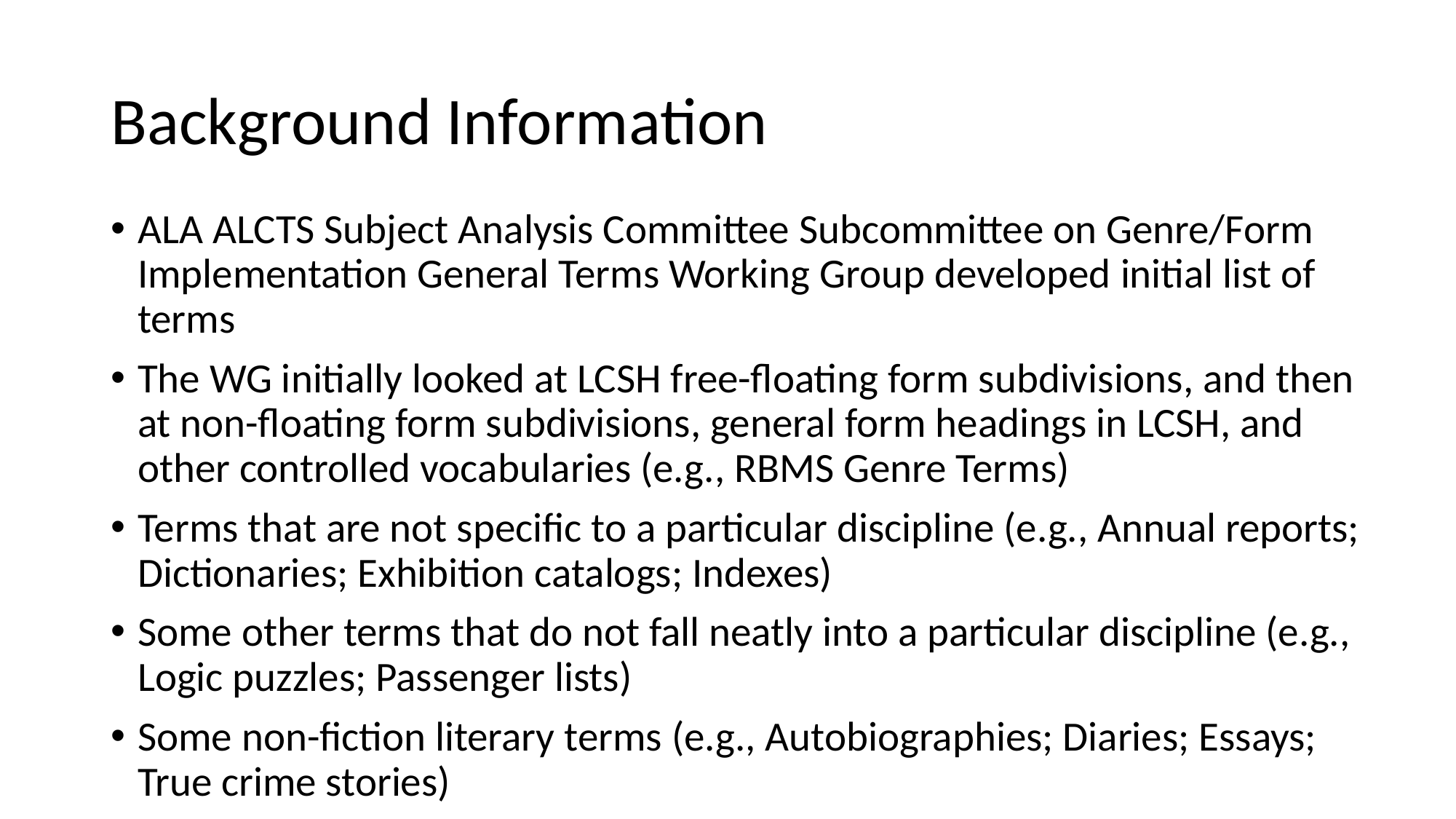

# Background Information
ALA ALCTS Subject Analysis Committee Subcommittee on Genre/Form Implementation General Terms Working Group developed initial list of terms
The WG initially looked at LCSH free-floating form subdivisions, and then at non-floating form subdivisions, general form headings in LCSH, and other controlled vocabularies (e.g., RBMS Genre Terms)
Terms that are not specific to a particular discipline (e.g., Annual reports; Dictionaries; Exhibition catalogs; Indexes)
Some other terms that do not fall neatly into a particular discipline (e.g., Logic puzzles; Passenger lists)
Some non-fiction literary terms (e.g., Autobiographies; Diaries; Essays; True crime stories)